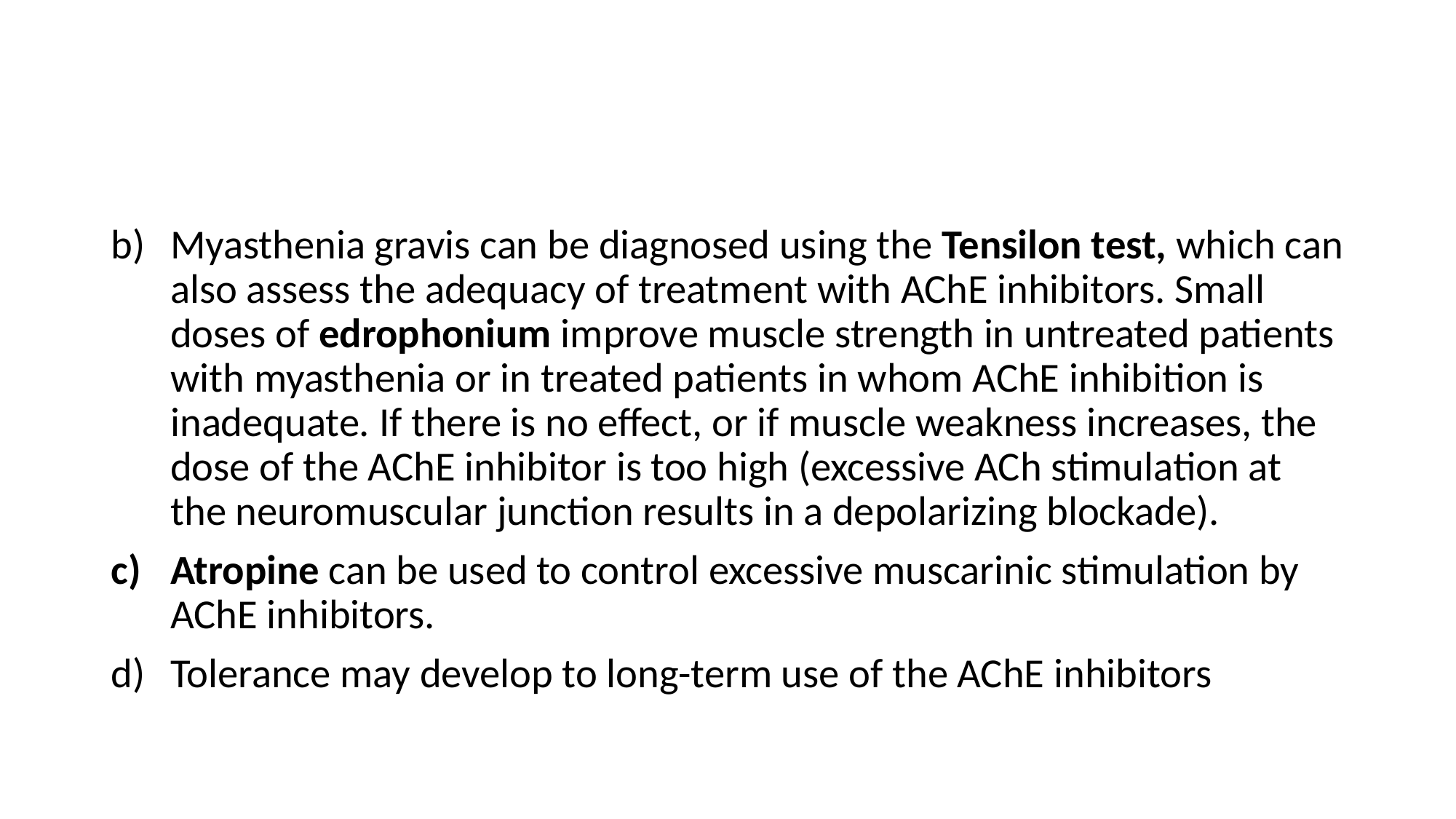

#
Myasthenia gravis can be diagnosed using the Tensilon test, which can also assess the adequacy of treatment with AChE inhibitors. Small doses of edrophonium improve muscle strength in untreated patients with myasthenia or in treated patients in whom AChE inhibition is inadequate. If there is no effect, or if muscle weakness increases, the dose of the AChE inhibitor is too high (excessive ACh stimulation at the neuromuscular junction results in a depolarizing blockade).
Atropine can be used to control excessive muscarinic stimulation by AChE inhibitors.
Tolerance may develop to long-term use of the AChE inhibitors